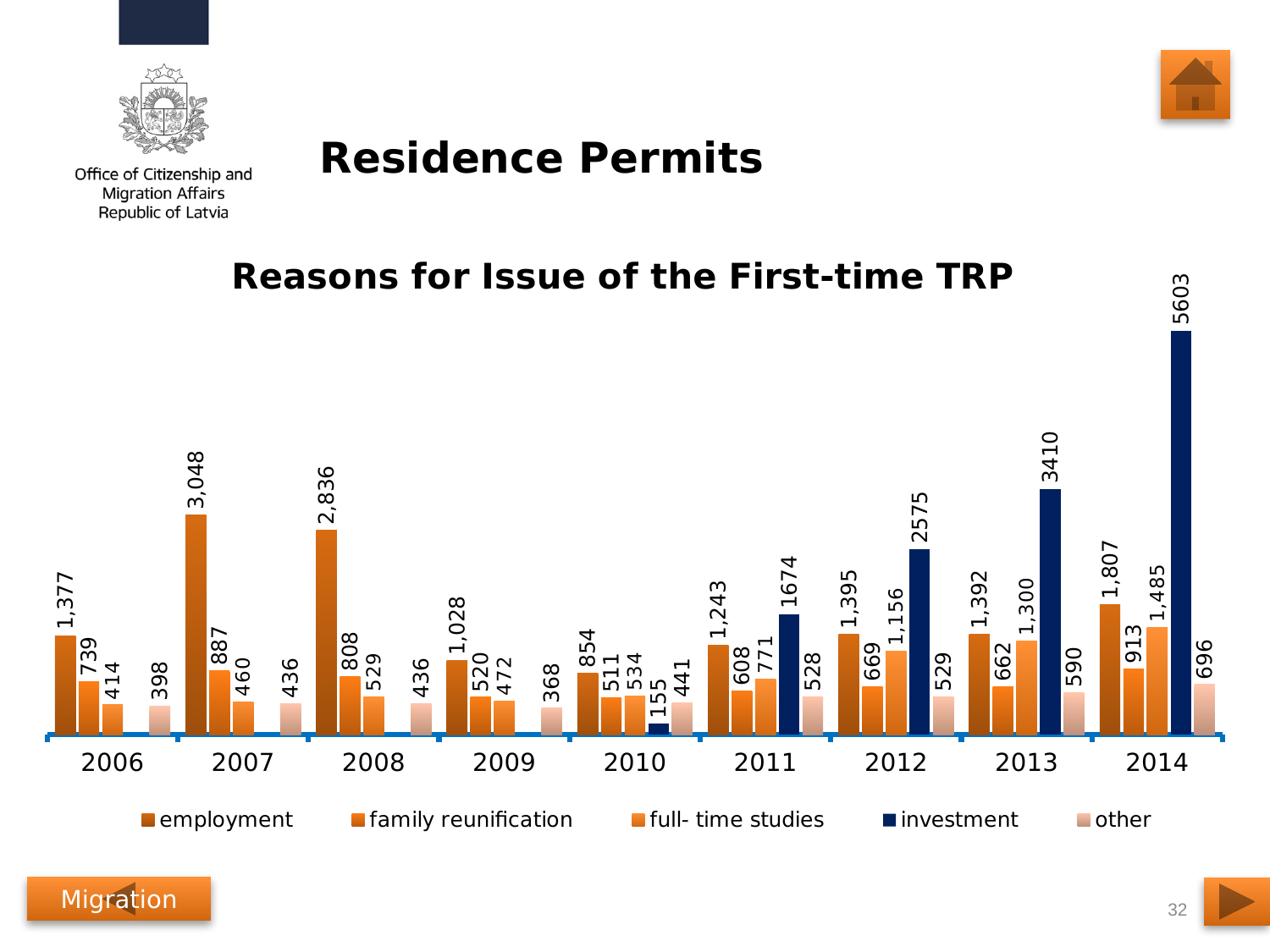

# Residence Permits

### Chart: Reasons for Issue of the First-time TRP

| Category | employment | family reunification | full- time studies | investment | other |
|---|---|---|---|---|---|
| 2006 | 1377.0 | 739.0 | 414.0 | None | 398.0 |
| 2007 | 3048.0 | 887.0 | 460.0 | None | 436.0 |
| 2008 | 2836.0 | 808.0 | 529.0 | None | 436.0 |
| 2009 | 1028.0 | 520.0 | 472.0 | None | 368.0 |
| 2010 | 854.0 | 511.0 | 534.0 | 155.0 | 441.0 |
| 2011 | 1243.0 | 608.0 | 771.0 | 1674.0 | 528.0 |
| 2012 | 1395.0 | 669.0 | 1156.0 | 2575.0 | 529.0 |
| 2013 | 1392.0 | 662.0 | 1300.0 | 3410.0 | 590.0 |
| 2014 | 1807.0 | 913.0 | 1485.0 | 5603.0 | 696.0 |
Migration

32